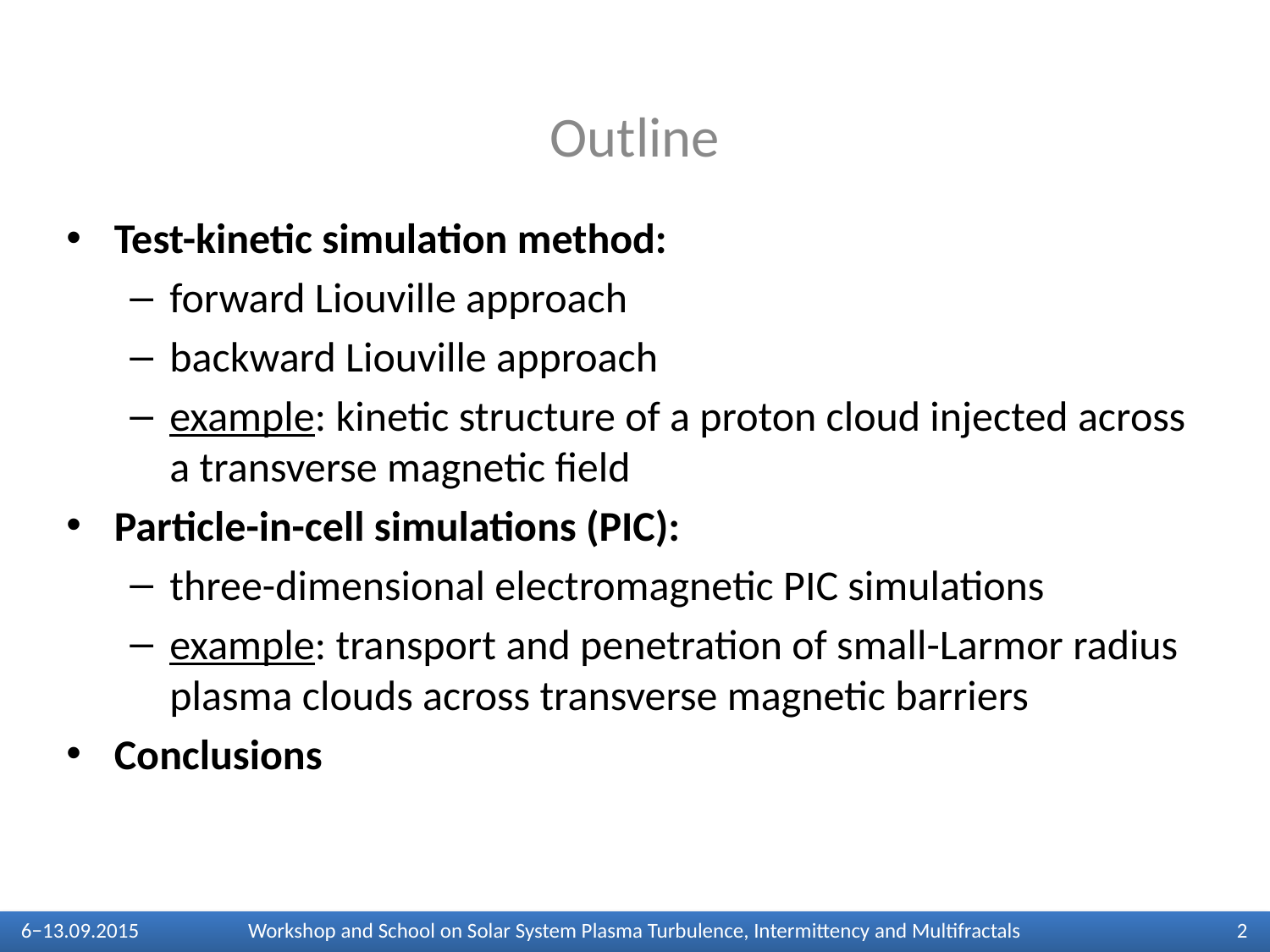

# Outline
Test-kinetic simulation method:
forward Liouville approach
backward Liouville approach
example: kinetic structure of a proton cloud injected across a transverse magnetic field
Particle-in-cell simulations (PIC):
three-dimensional electromagnetic PIC simulations
example: transport and penetration of small-Larmor radius plasma clouds across transverse magnetic barriers
Conclusions
6−13.09.2015
Workshop and School on Solar System Plasma Turbulence, Intermittency and Multifractals
2